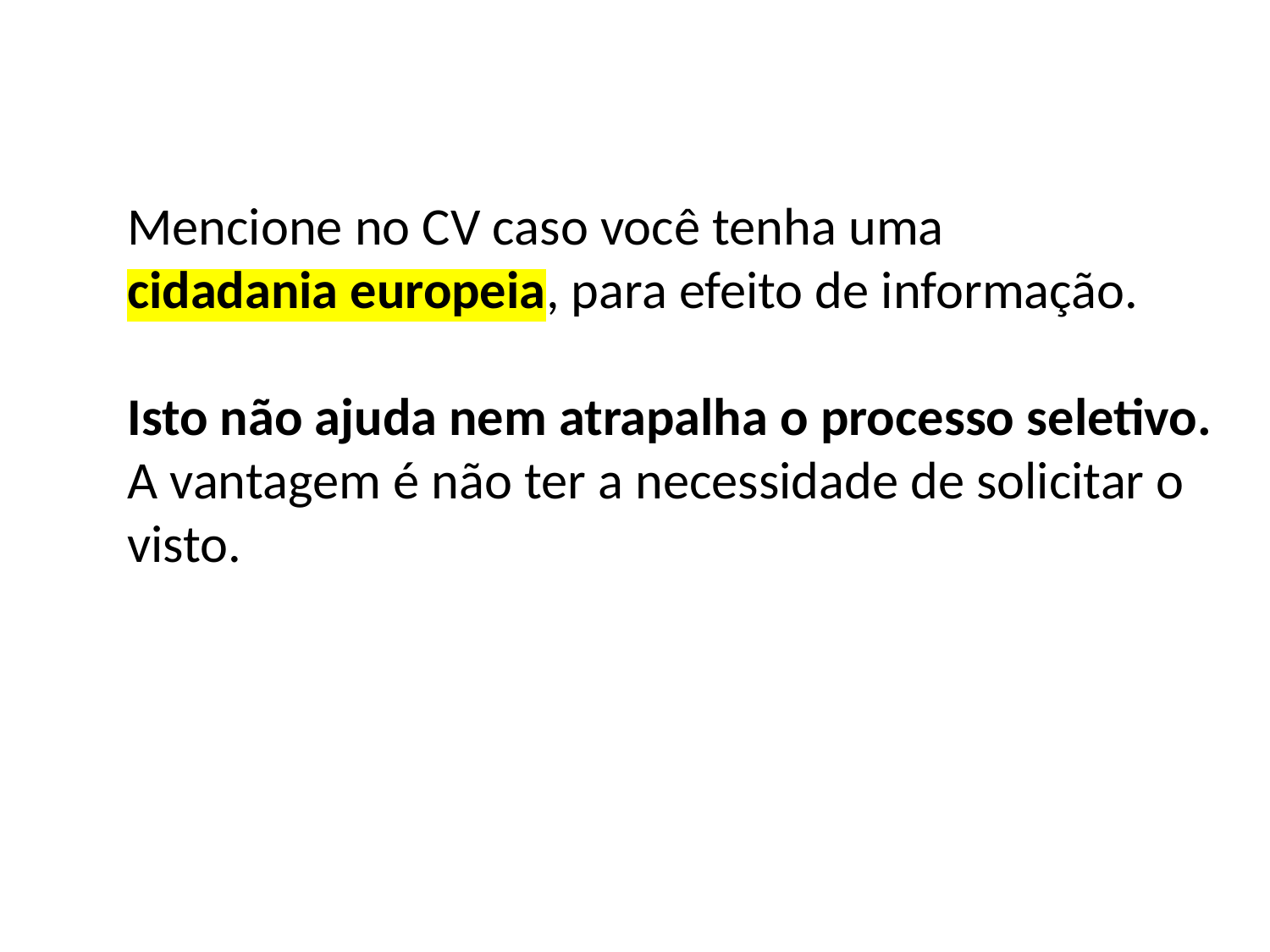

Mencione no CV caso você tenha uma
cidadania europeia, para efeito de informação.

Isto não ajuda nem atrapalha o processo seletivo.
A vantagem é não ter a necessidade de solicitar o visto.